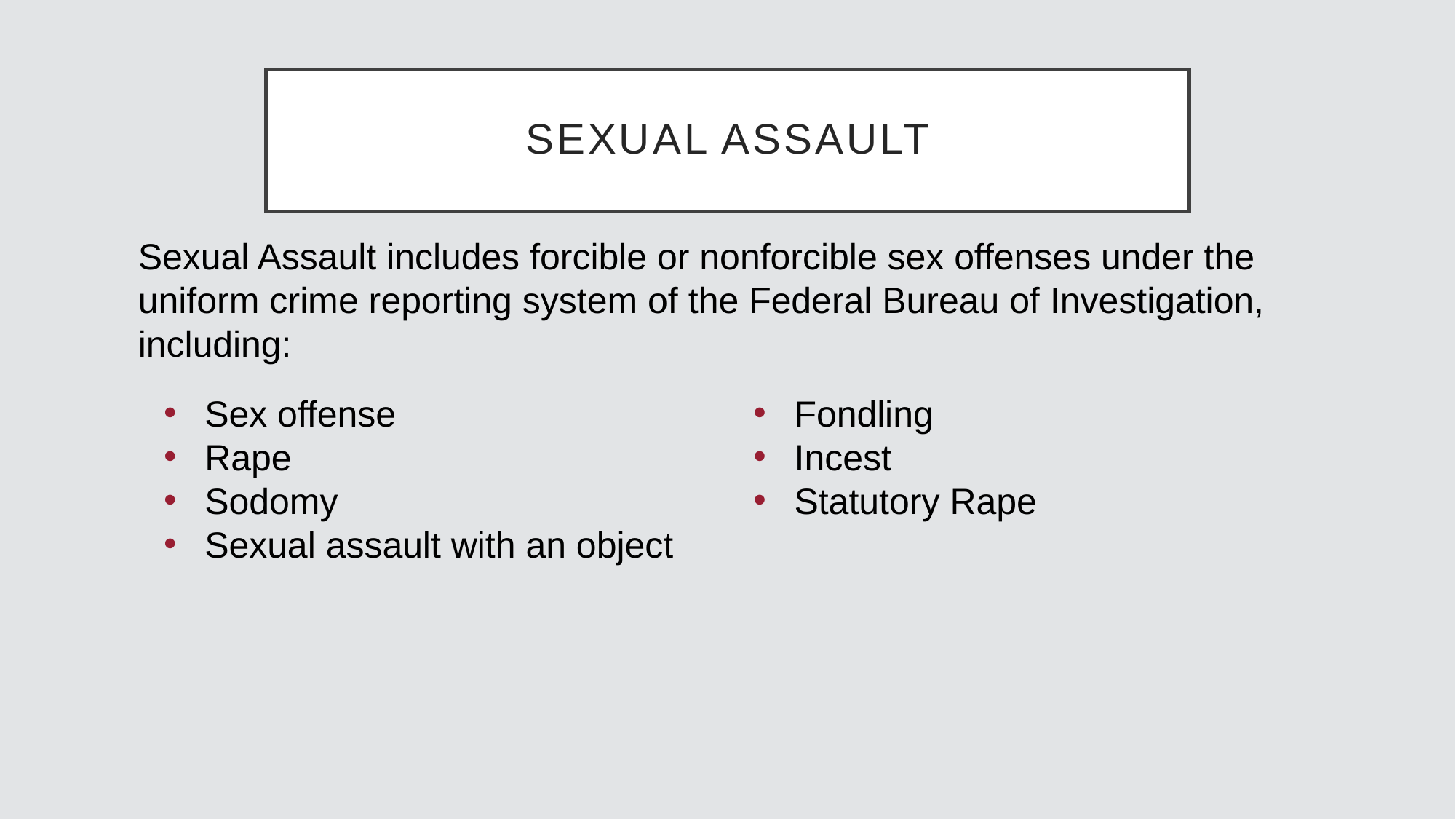

# Sexual Assault
Sexual Assault includes forcible or nonforcible sex offenses under the uniform crime reporting system of the Federal Bureau of Investigation, including:
Sex offense
Rape
Sodomy
Sexual assault with an object
Fondling
Incest
Statutory Rape